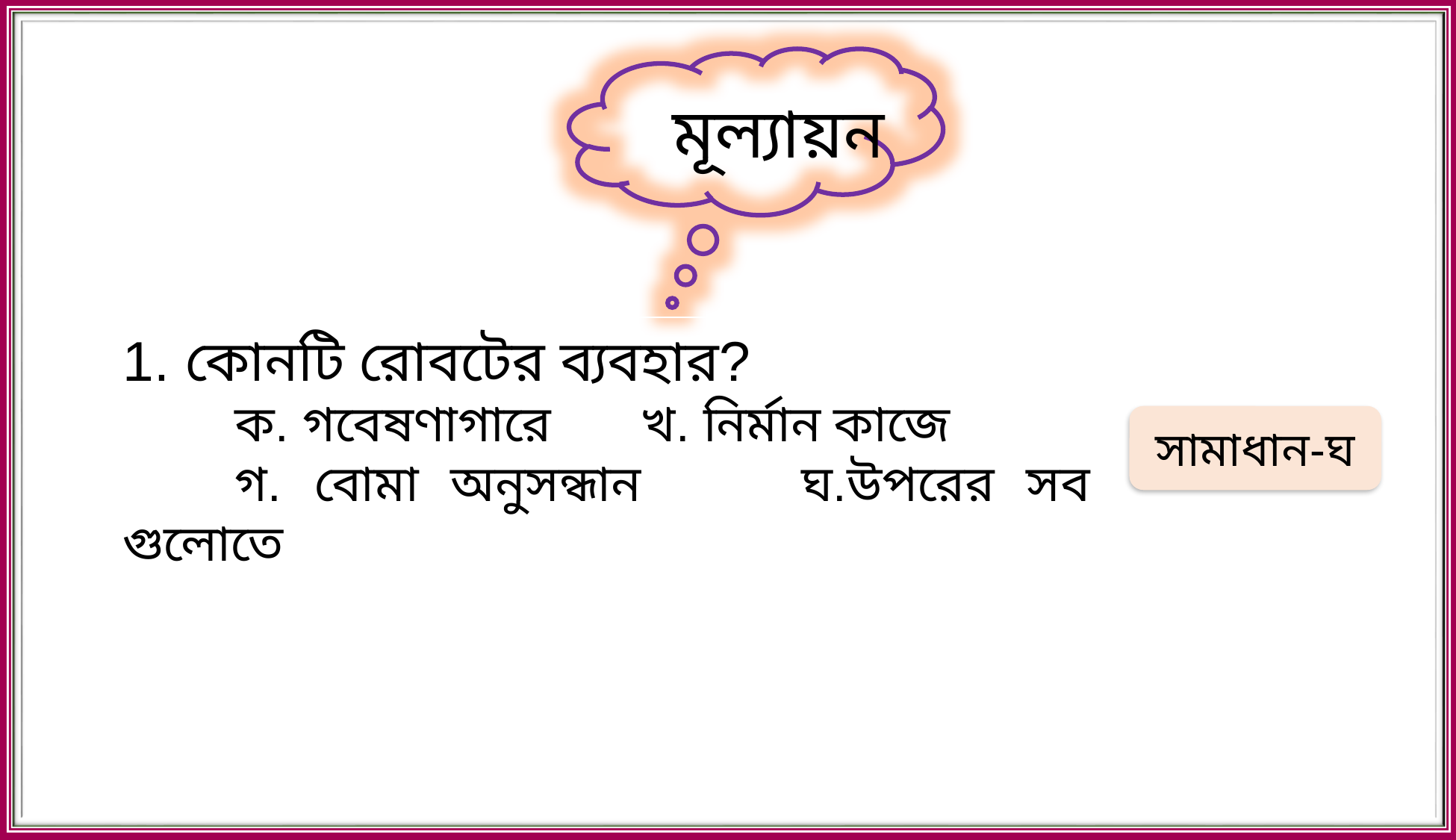

মূল্যায়ন
1. কোনটি রোবটের ব্যবহার?
	ক. গবেষণাগারে       খ. নির্মান কাজে
	গ. বোমা অনুসন্ধান     ঘ.উপরের সব গুলোতে
সামাধান-ঘ